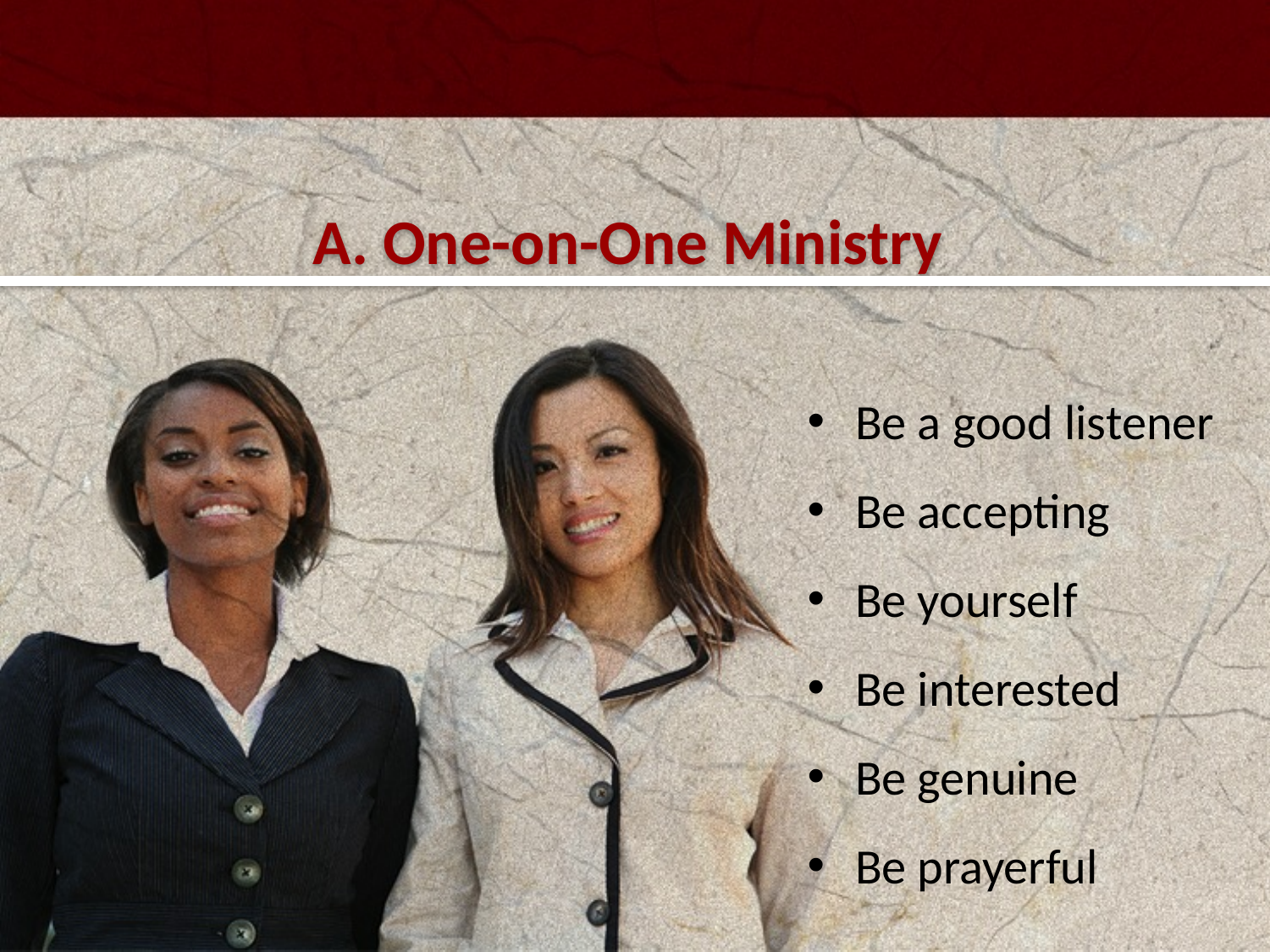

A. One-on-One Ministry

Be a good listener
Be accepting
Be yourself
Be interested
Be genuine
Be prayerful